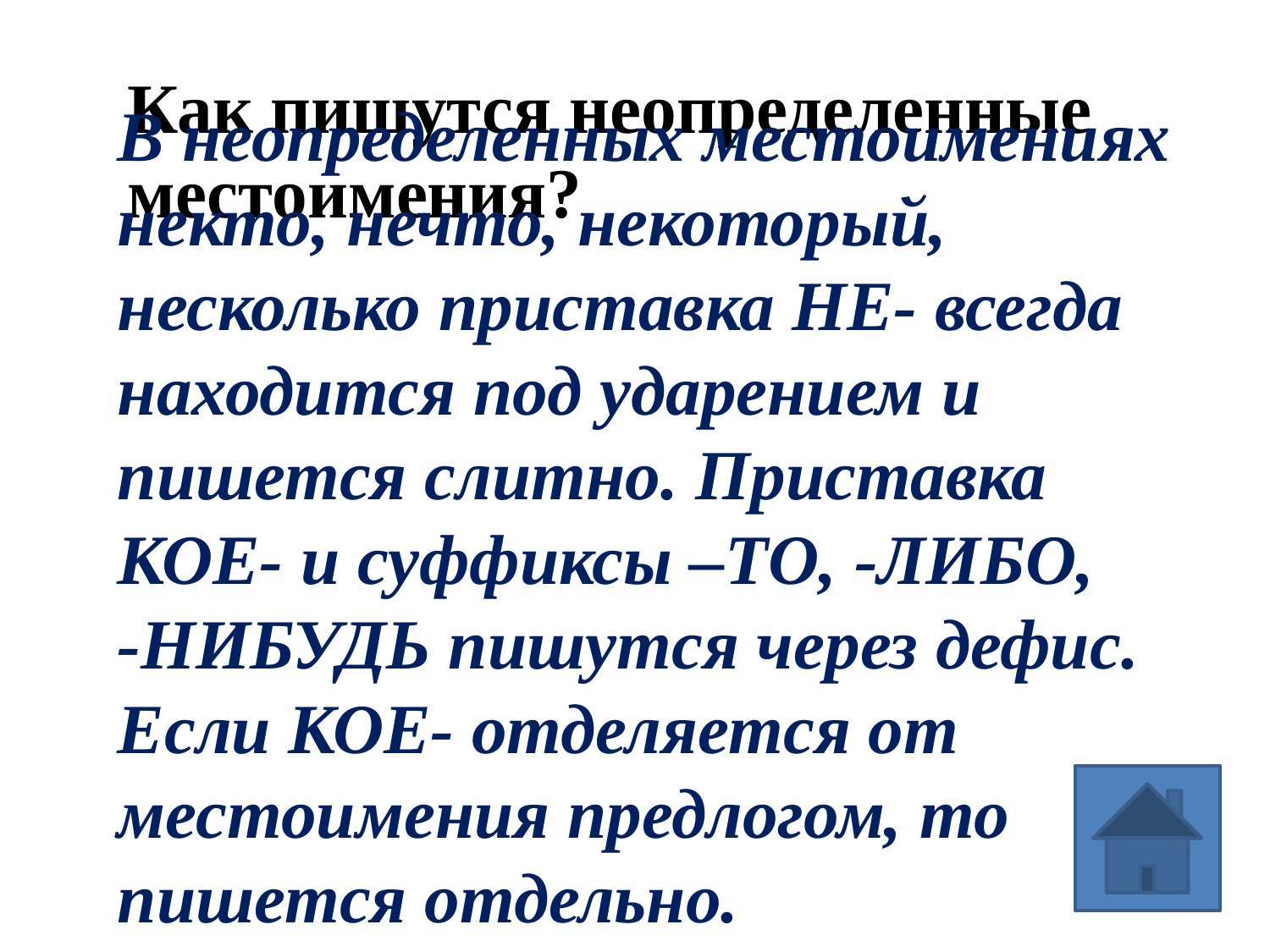

Как пишутся неопределенные местоимения?
В неопределенных местоимениях некто, нечто, некоторый, несколько приставка НЕ- всегда находится под ударением и пишется слитно. Приставка КОЕ- и суффиксы –ТО, -ЛИБО,      -НИБУДЬ пишутся через дефис. Если КОЕ- отделяется от местоимения предлогом, то пишется отдельно.